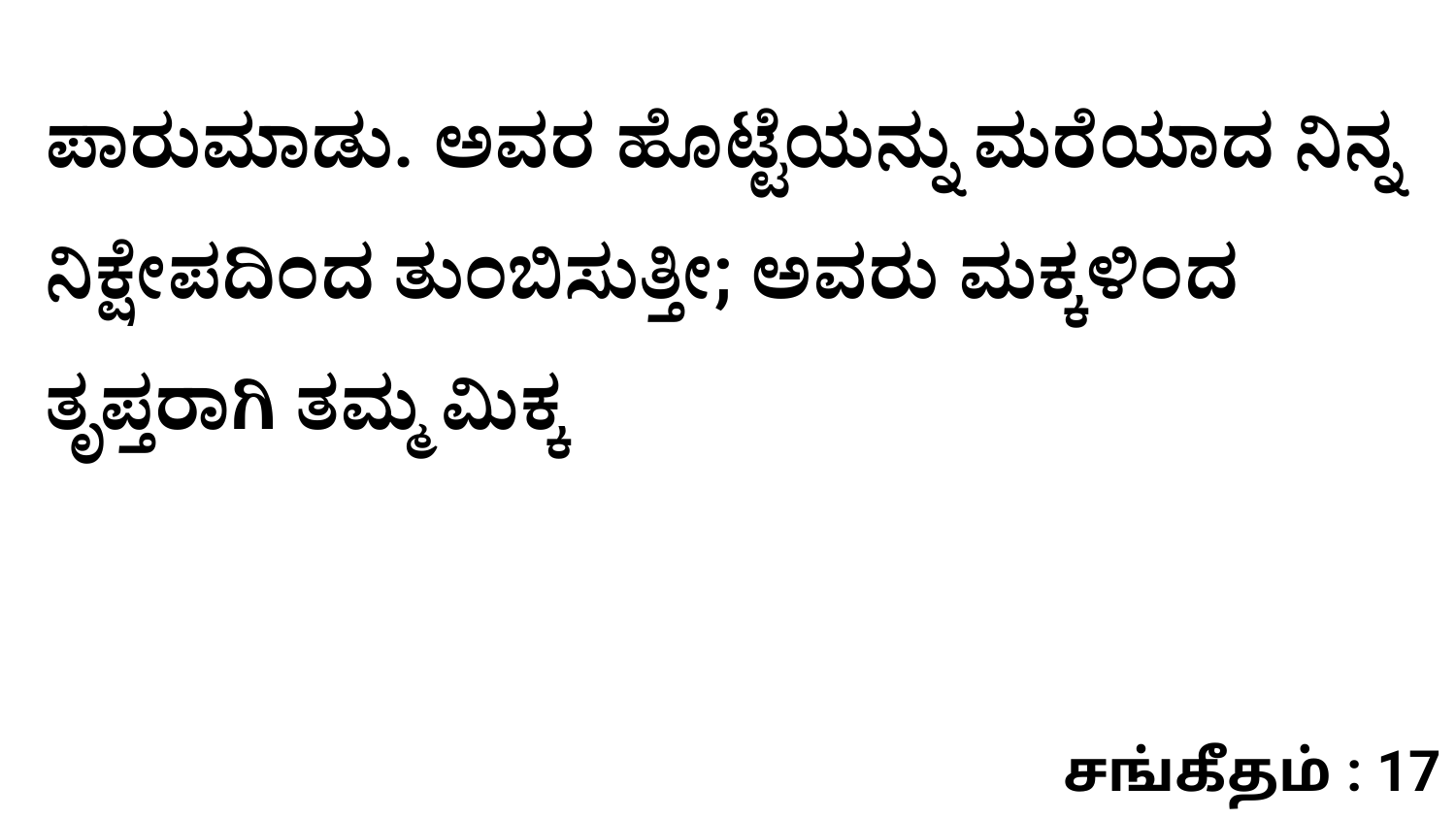

ಪಾರುಮಾಡು. ಅವರ ಹೊಟ್ಟೆಯನ್ನು ಮರೆಯಾದ ನಿನ್ನ ನಿಕ್ಷೇಪದಿಂದ ತುಂಬಿಸುತ್ತೀ; ಅವರು ಮಕ್ಕಳಿಂದ ತೃಪ್ತರಾಗಿ ತಮ್ಮ ಮಿಕ್ಕ
சங்கீதம் : 17